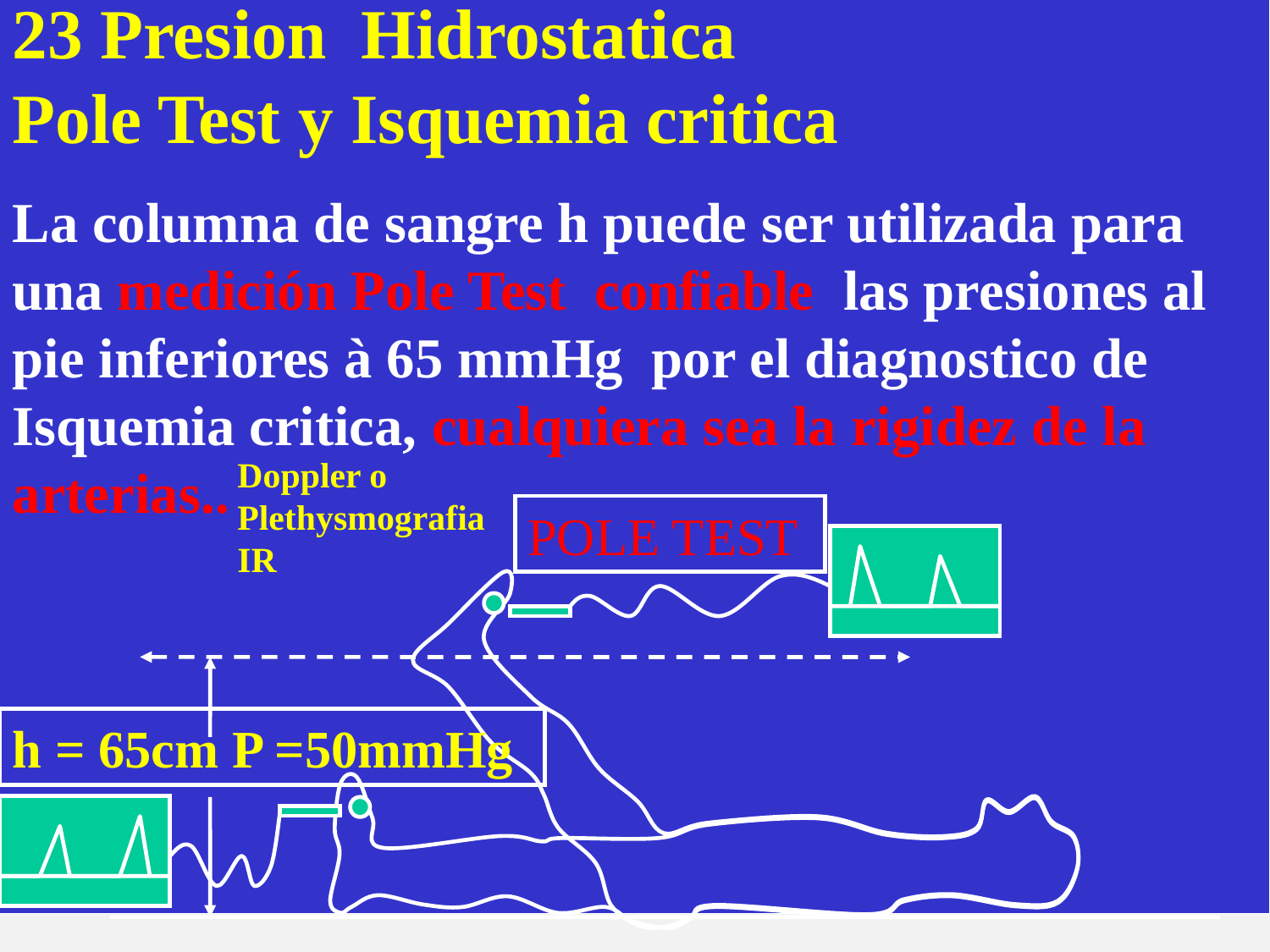

23 Presion  Hidrostatica 				Pole Test y Isquemia critica
La columna de sangre h puede ser utilizada para una medición Pole Test  confiable  las presiones al pie inferiores à 65 mmHg  por el diagnostico de Isquemia critica, cualquiera sea la rigidez de la arterias..

Doppler o Plethysmografia IR
POLE TEST

h = 65cm P =50mmHg